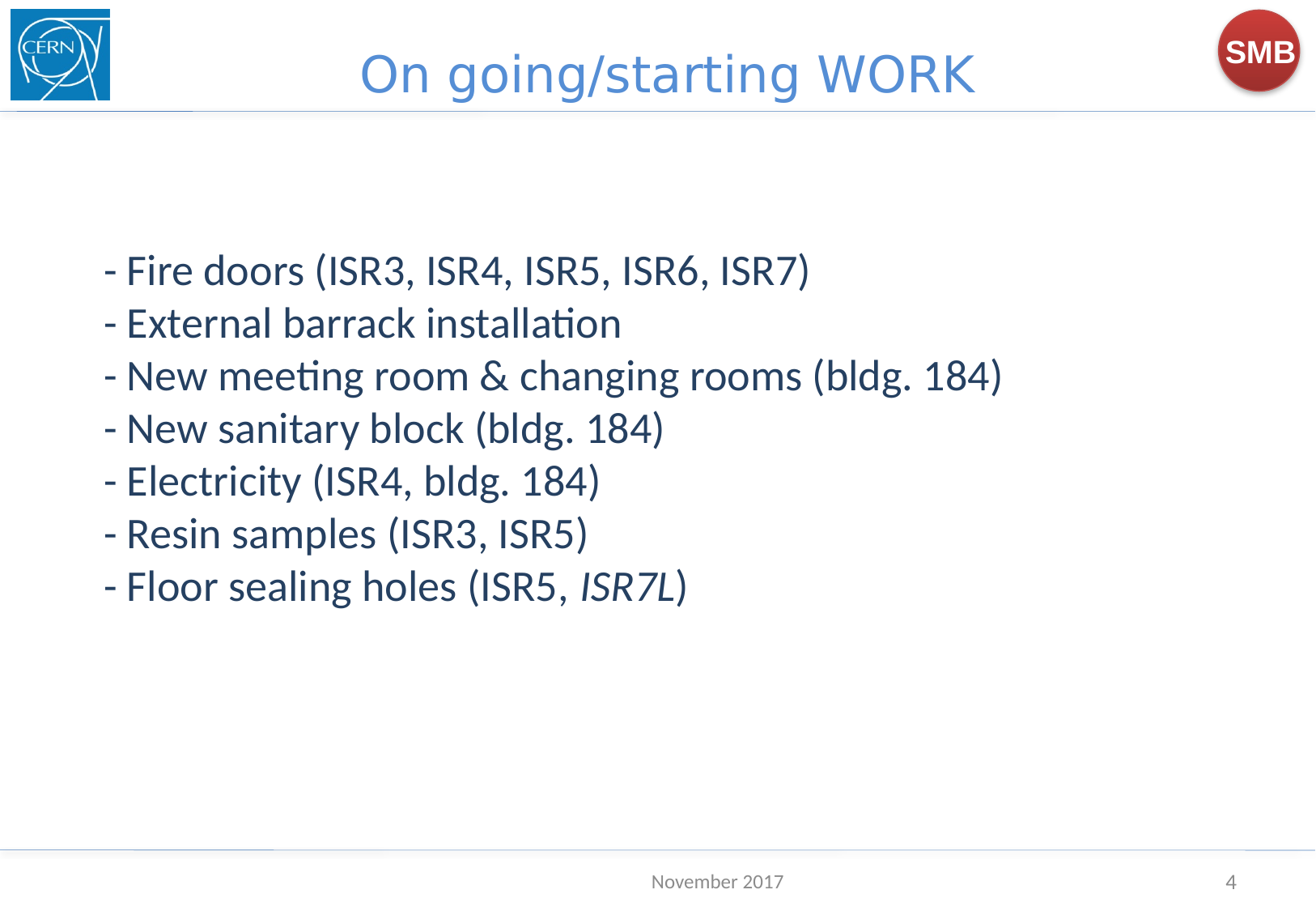

On going/starting WORK
# - Fire doors (ISR3, ISR4, ISR5, ISR6, ISR7) - External barrack installation - New meeting room & changing rooms (bldg. 184) - New sanitary block (bldg. 184) - Electricity (ISR4, bldg. 184) - Resin samples (ISR3, ISR5) - Floor sealing holes (ISR5, ISR7L)
November 2017
4